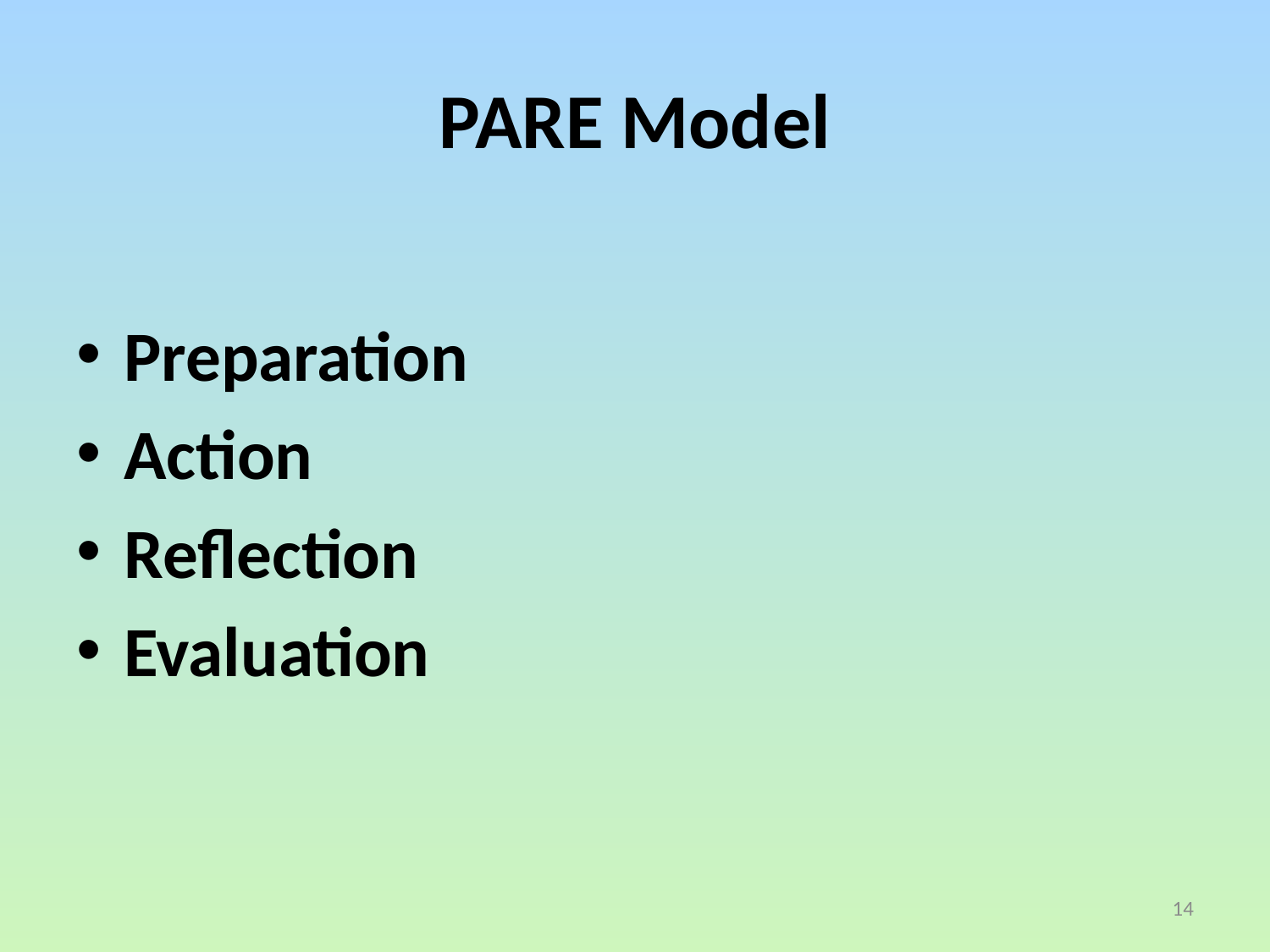

# PARE Model

Preparation
Action
Reflection
Evaluation
14